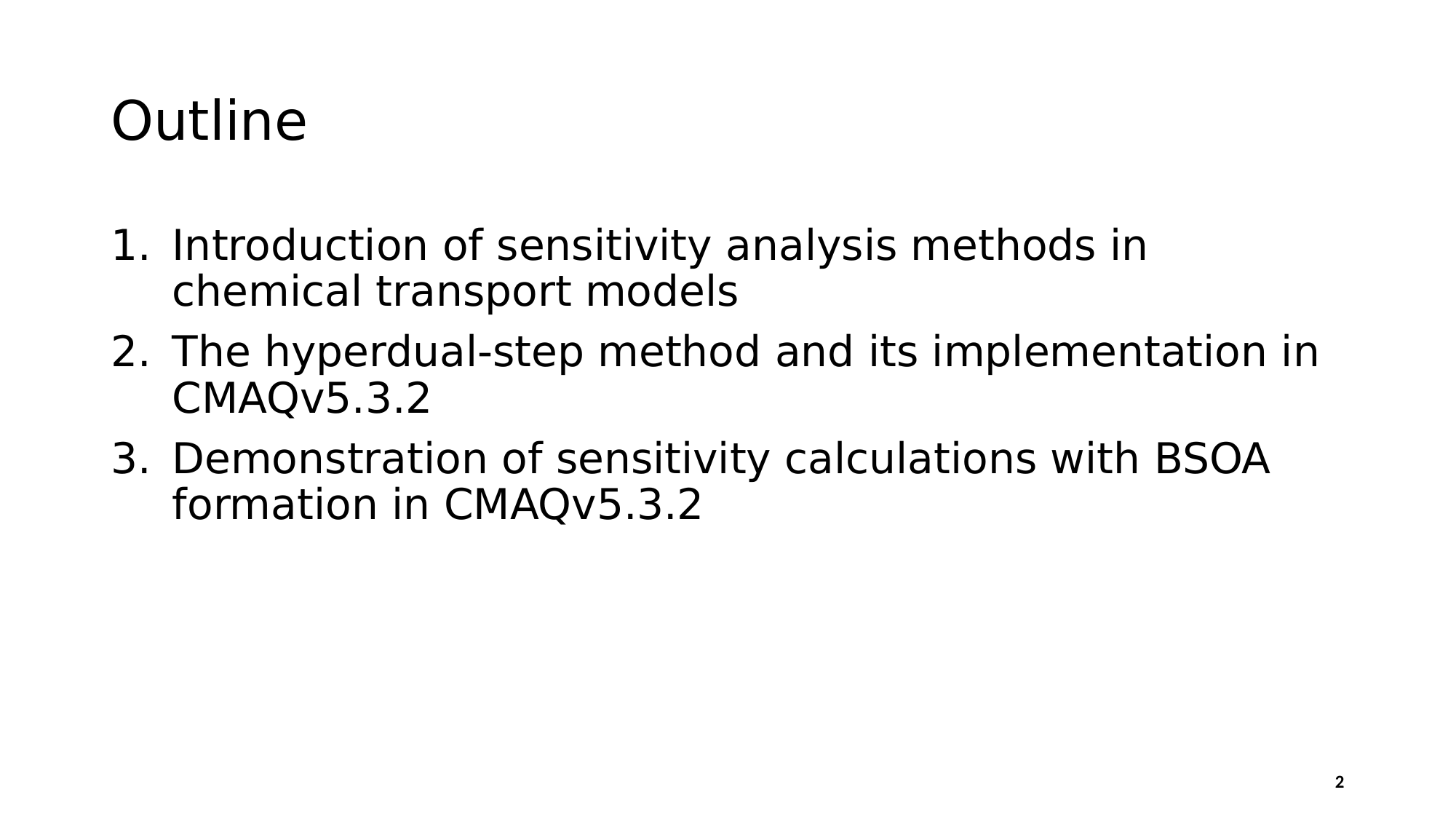

# Outline
Introduction of sensitivity analysis methods in chemical transport models
The hyperdual-step method and its implementation in CMAQv5.3.2
Demonstration of sensitivity calculations with BSOA formation in CMAQv5.3.2

2